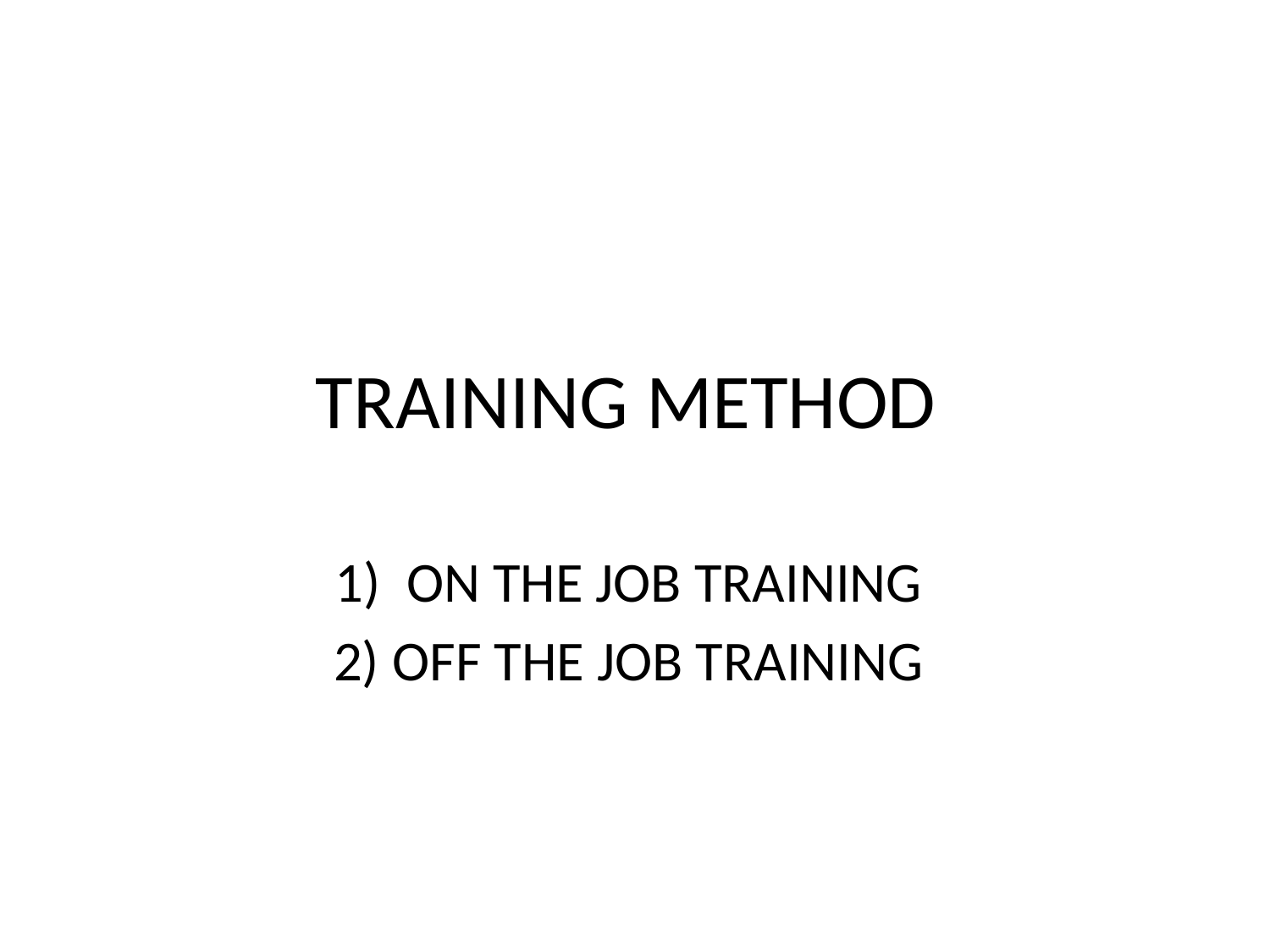

# TRAINING METHOD
ON THE JOB TRAINING
2) OFF THE JOB TRAINING